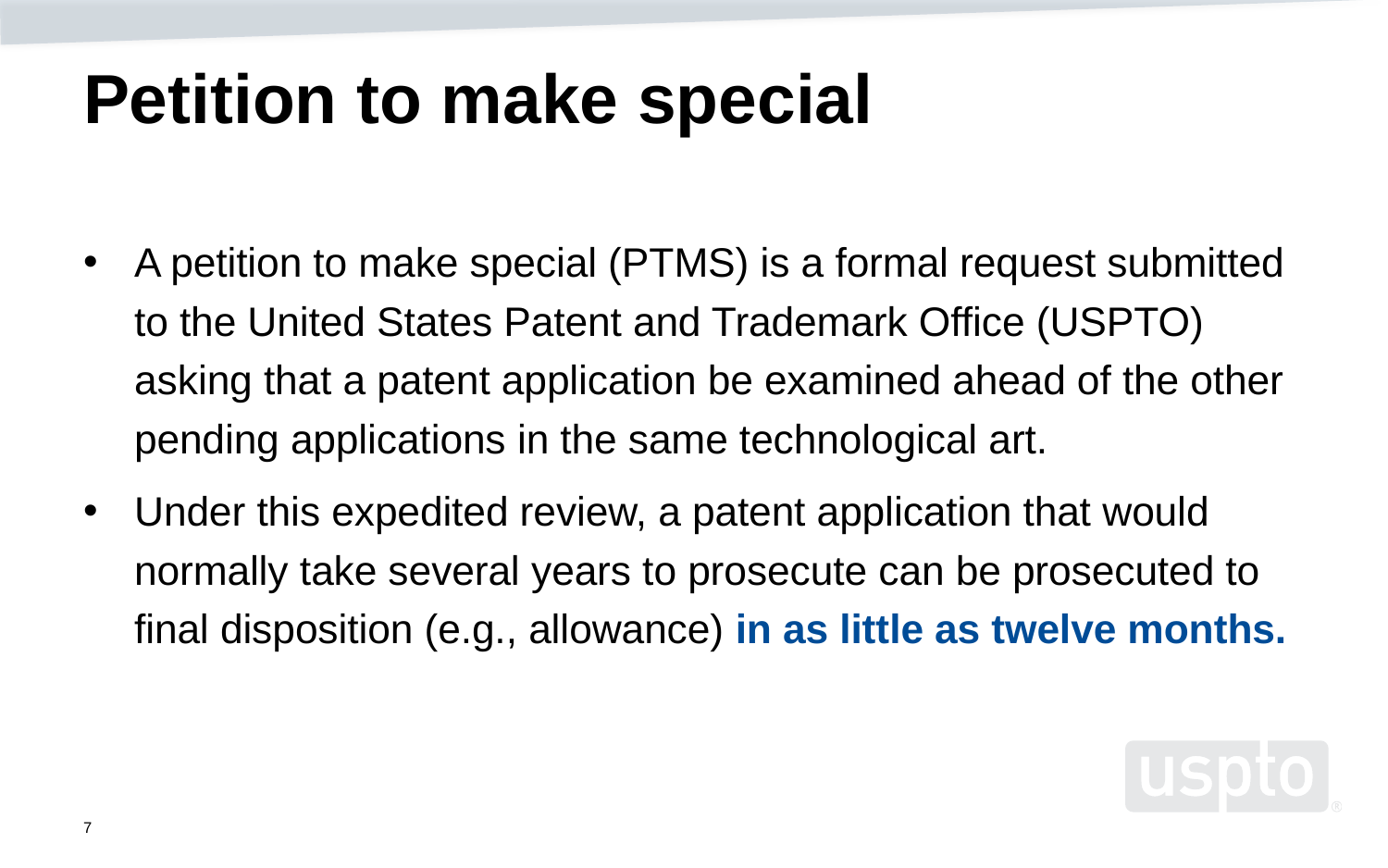

# Petition to make special
A petition to make special (PTMS) is a formal request submitted to the United States Patent and Trademark Office (USPTO) asking that a patent application be examined ahead of the other pending applications in the same technological art.
Under this expedited review, a patent application that would normally take several years to prosecute can be prosecuted to final disposition (e.g., allowance) in as little as twelve months.
7